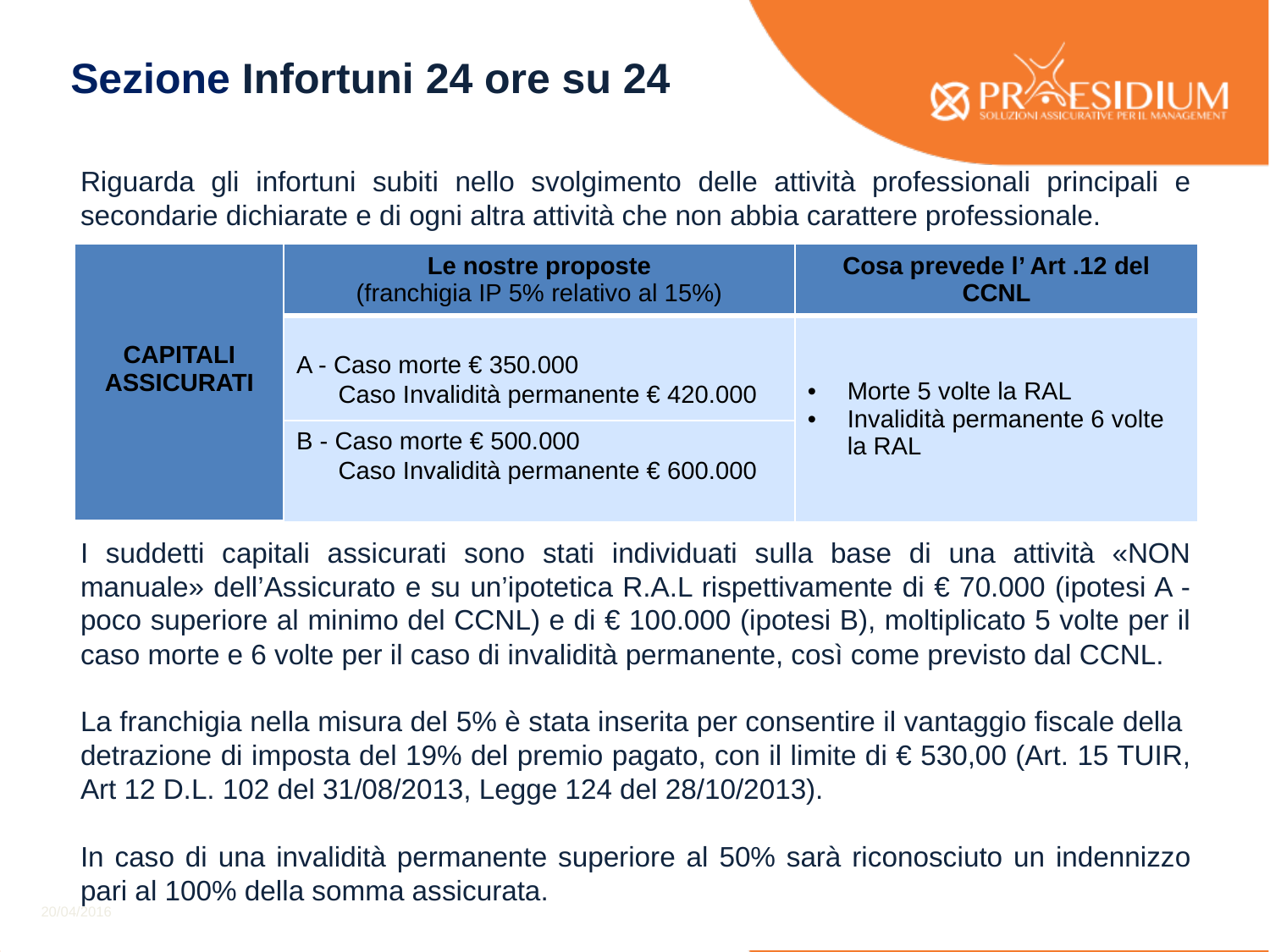

Flow
Sezione Infortuni 24 ore su 24

Riguarda gli infortuni subiti nello svolgimento delle attività professionali principali e secondarie dichiarate e di ogni altra attività che non abbia carattere professionale.

I suddetti capitali assicurati sono stati individuati sulla base di una attività «NON manuale» dell’Assicurato e su un’ipotetica R.A.L rispettivamente di € 70.000 (ipotesi A - poco superiore al minimo del CCNL) e di € 100.000 (ipotesi B), moltiplicato 5 volte per il caso morte e 6 volte per il caso di invalidità permanente, così come previsto dal CCNL.

La franchigia nella misura del 5% è stata inserita per consentire il vantaggio fiscale della  detrazione di imposta del 19% del premio pagato, con il limite di € 530,00 (Art. 15 TUIR, Art 12 D.L. 102 del 31/08/2013, Legge 124 del 28/10/2013).

In caso di una invalidità permanente superiore al 50% sarà riconosciuto un indennizzo pari al 100% della somma assicurata.

| CAPITALI ASSICURATI | Le nostre proposte (franchigia IP 5% relativo al 15%) | Cosa prevede l’ Art .12 del CCNL |
| --- | --- | --- |
|  | A - Caso morte € 350.000 Caso Invalidità permanente € 420.000 | Morte 5 volte la RAL Invalidità permanente 6 volte la RAL |
|  | B - Caso morte € 500.000 Caso Invalidità permanente € 600.000 |  |
7
20/04/2016